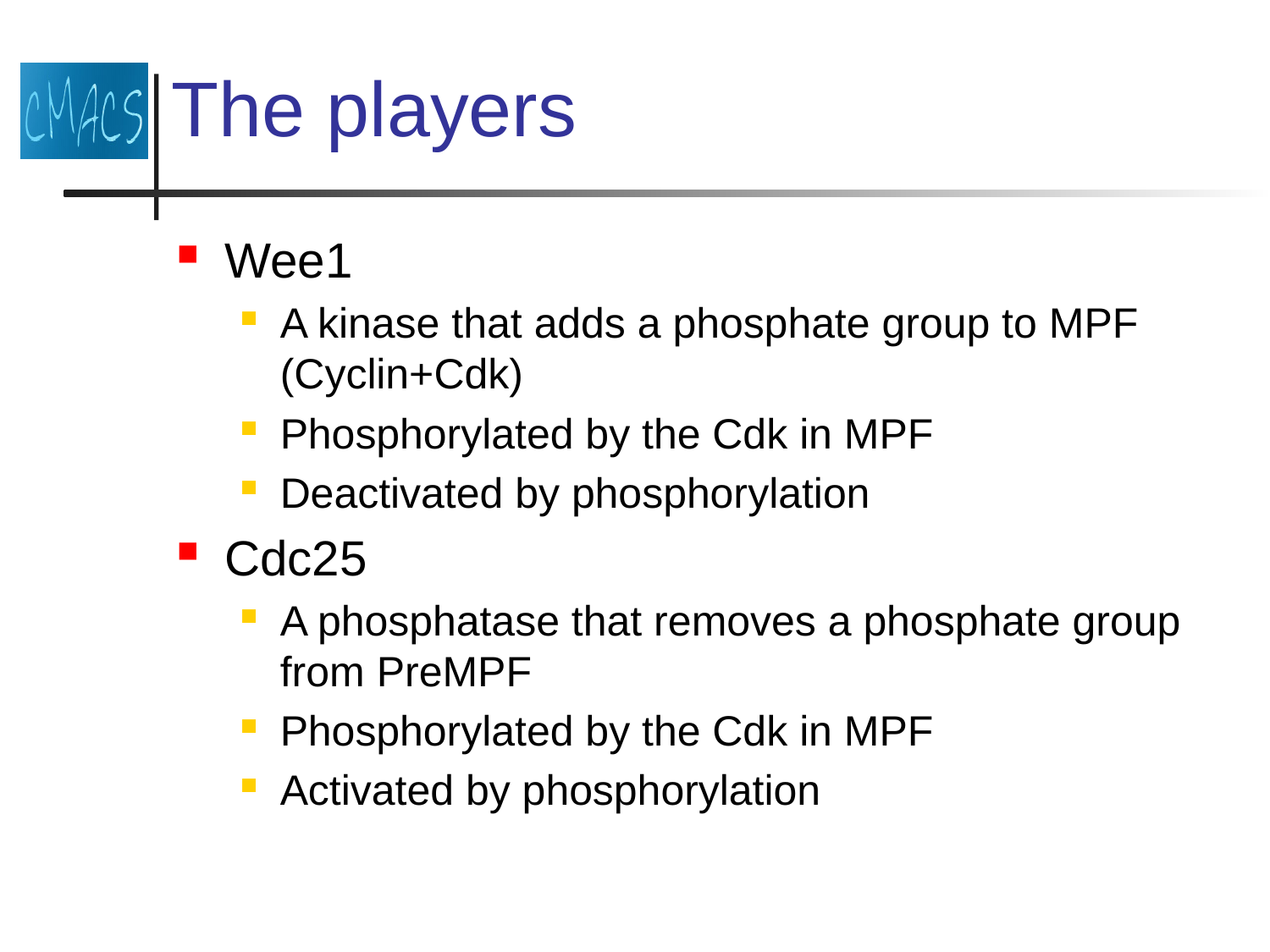

# The players
Wee1
A kinase that adds a phosphate group to MPF (Cyclin+Cdk)
Phosphorylated by the Cdk in MPF
Deactivated by phosphorylation
Cdc25
A phosphatase that removes a phosphate group from PreMPF
Phosphorylated by the Cdk in MPF
Activated by phosphorylation